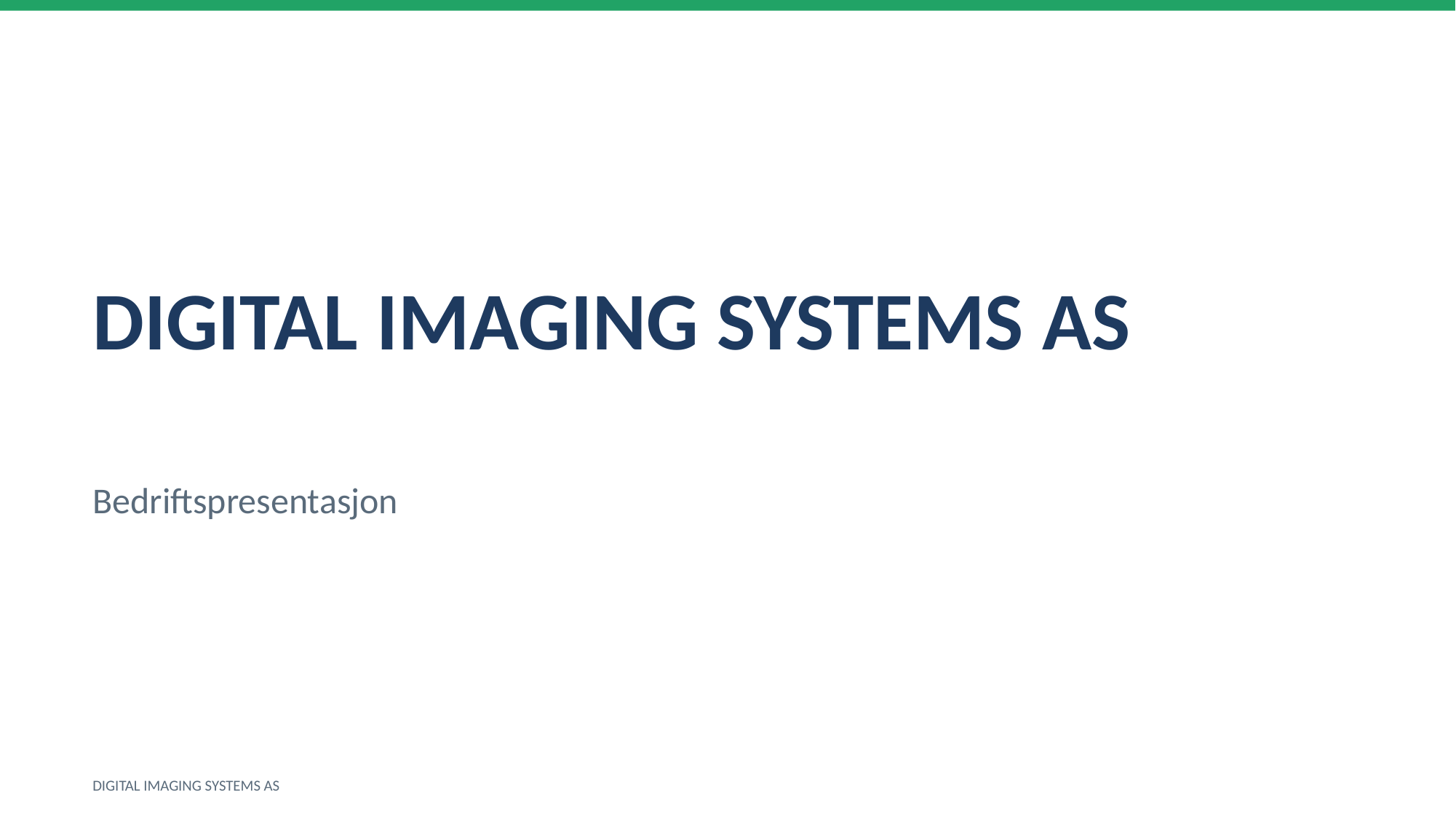

DIGITAL IMAGING SYSTEMS AS
Bedriftspresentasjon
DIGITAL IMAGING SYSTEMS AS